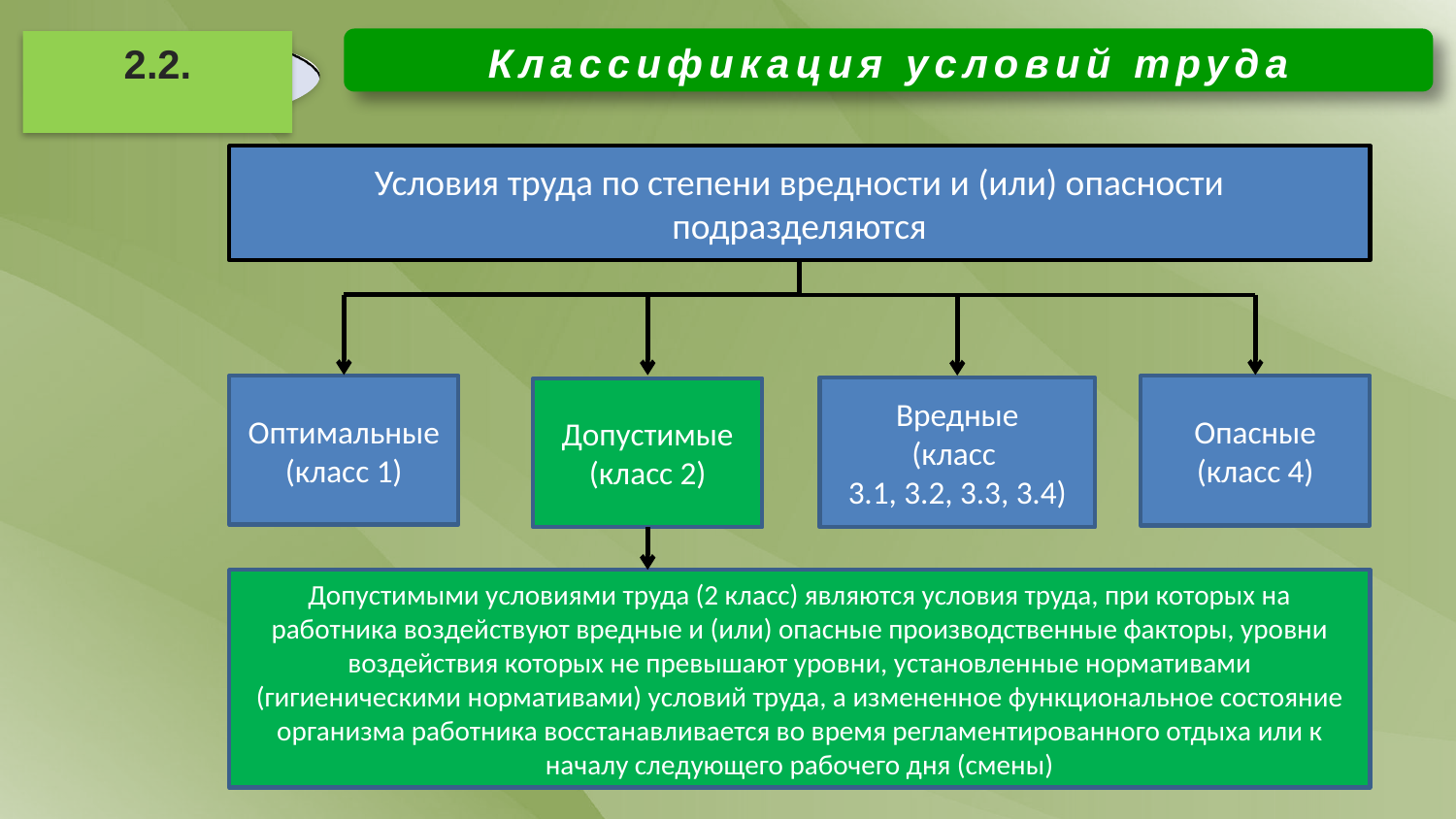

Классификация условий труда
2.2.
Условия труда по степени вредности и (или) опасности подразделяются
Оптимальные (класс 1)
Опасные (класс 4)
Вредные
(класс
3.1, 3.2, 3.3, 3.4)
Допустимые (класс 2)
Допустимыми условиями труда (2 класс) являются условия труда, при которых на работника воздействуют вредные и (или) опасные производственные факторы, уровни воздействия которых не превышают уровни, установленные нормативами (гигиеническими нормативами) условий труда, а измененное функциональное состояние организма работника восстанавливается во время регламентированного отдыха или к началу следующего рабочего дня (смены)